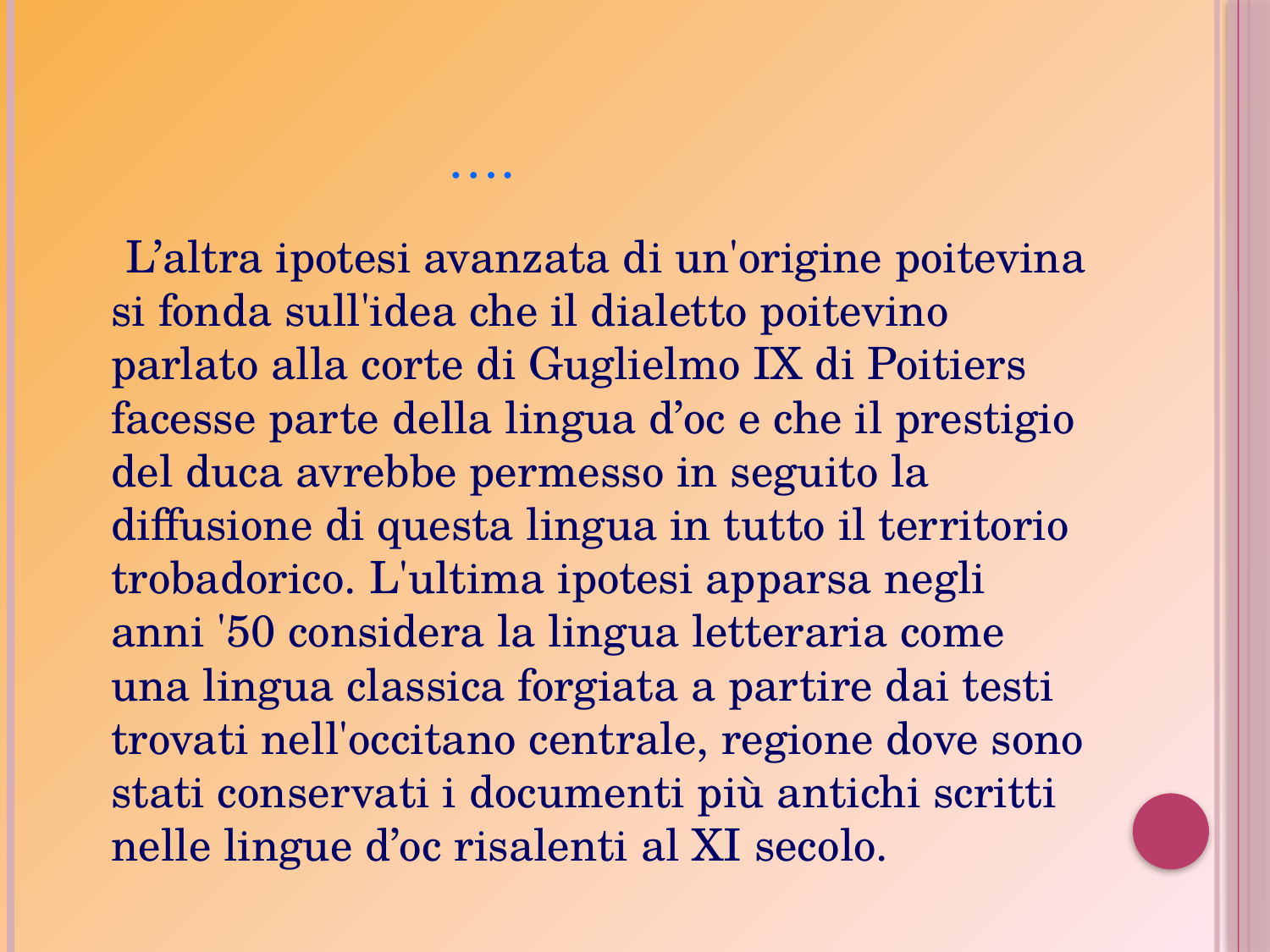

# ….
    L’altra ipotesi avanzata di un'origine poitevina si fonda sull'idea che il dialetto poitevino parlato alla corte di Guglielmo IX di Poitiers facesse parte della lingua d’oc e che il prestigio del duca avrebbe permesso in seguito la diffusione di questa lingua in tutto il territorio trobadorico. L'ultima ipotesi apparsa negli anni '50 considera la lingua letteraria come una lingua classica forgiata a partire dai testi trovati nell'occitano centrale, regione dove sono stati conservati i documenti più antichi scritti nelle lingue d’oc risalenti al XI secolo.